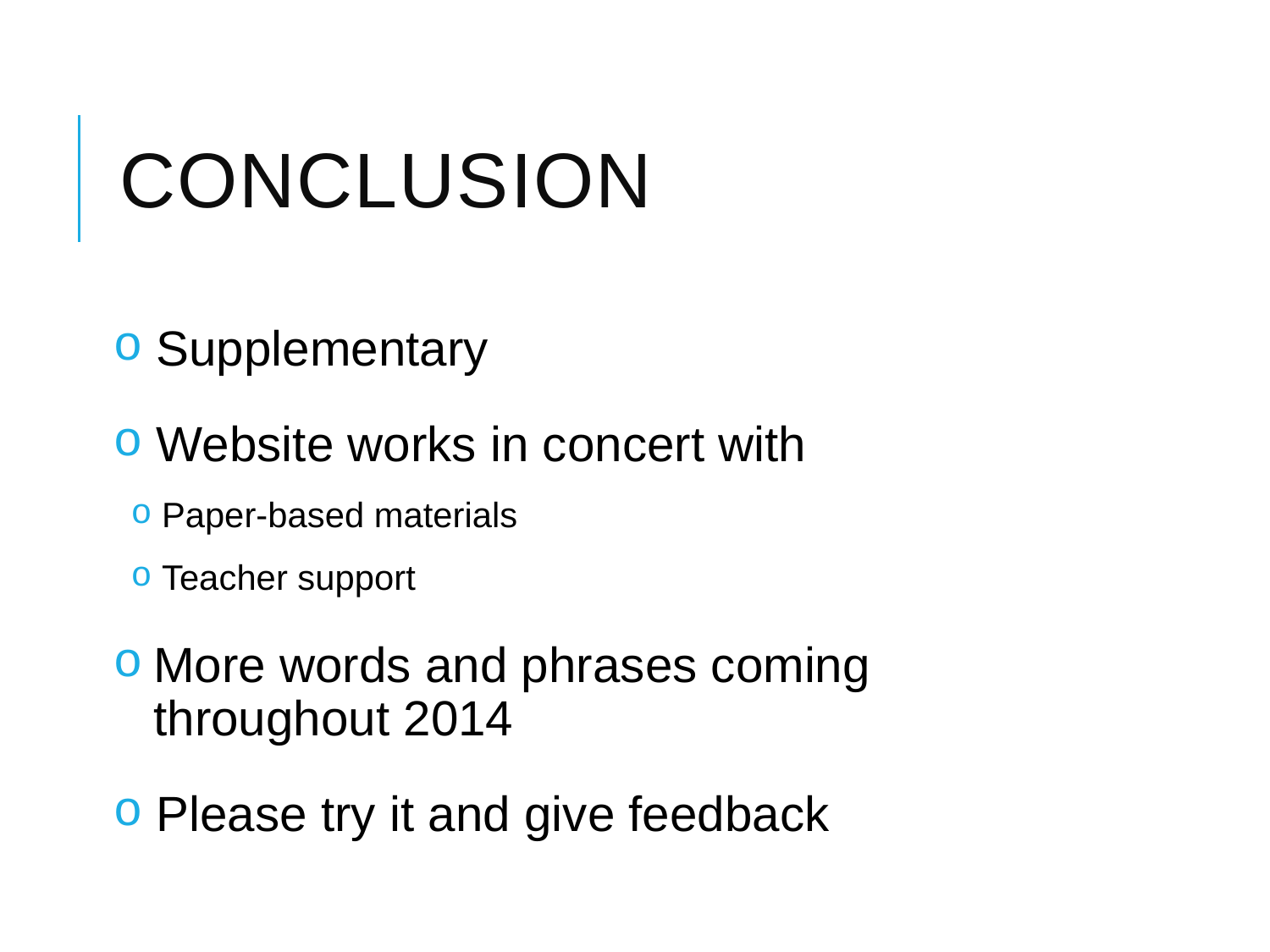

# Conclusion
 Supplementary
 Website works in concert with
 Paper-based materials
 Teacher support
More words and phrases coming throughout 2014
 Please try it and give feedback